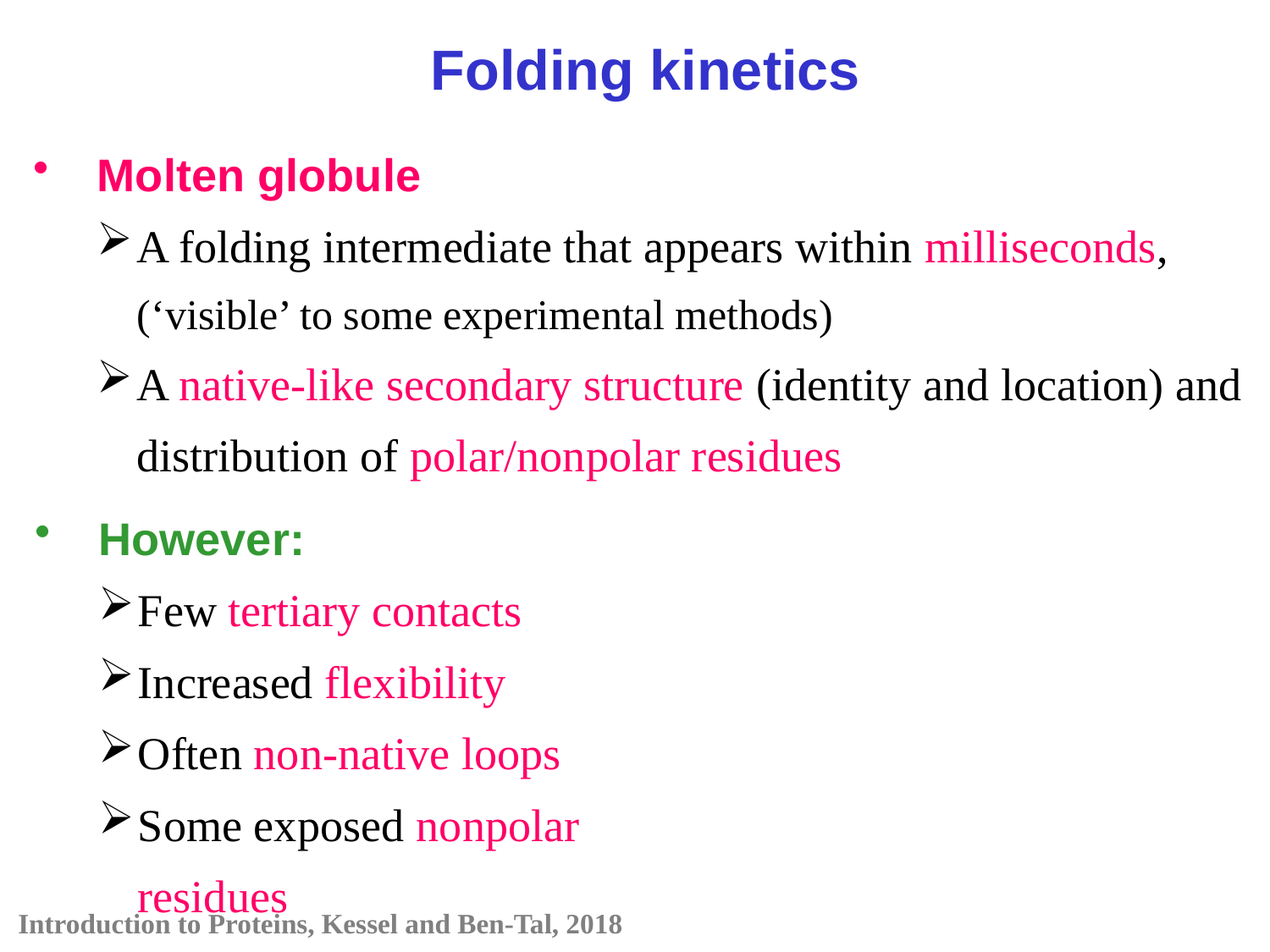

Folding kinetics
Molten globule
A folding intermediate that appears within milliseconds, (‘visible’ to some experimental methods)
A native-like secondary structure (identity and location) and distribution of polar/nonpolar residues
However:
Few tertiary contacts
Increased flexibility
Often non-native loops
Some exposed nonpolar residues